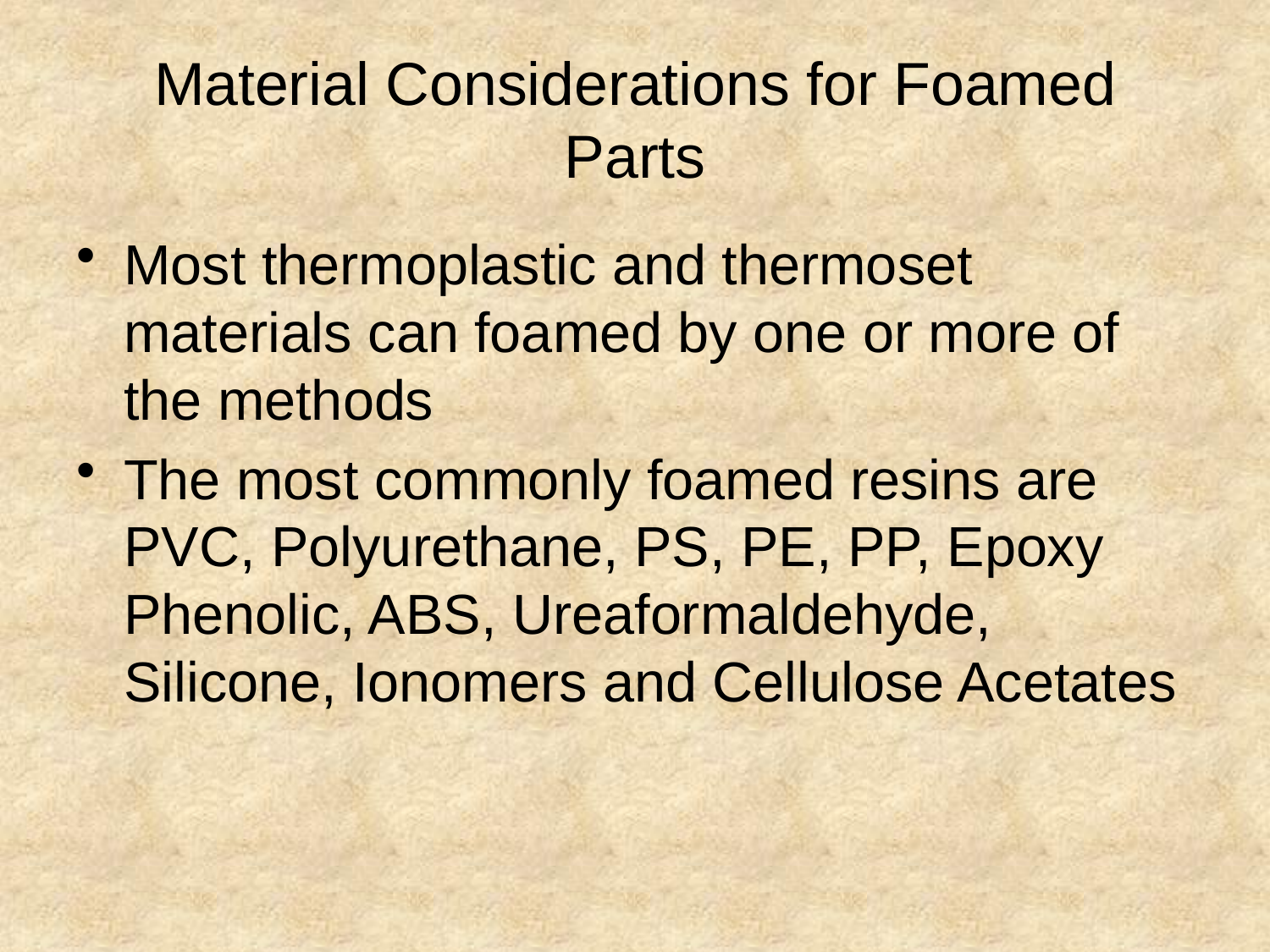

# Material Considerations for Foamed Parts
Most thermoplastic and thermoset materials can foamed by one or more of the methods
The most commonly foamed resins are PVC, Polyurethane, PS, PE, PP, Epoxy Phenolic, ABS, Ureaformaldehyde, Silicone, Ionomers and Cellulose Acetates